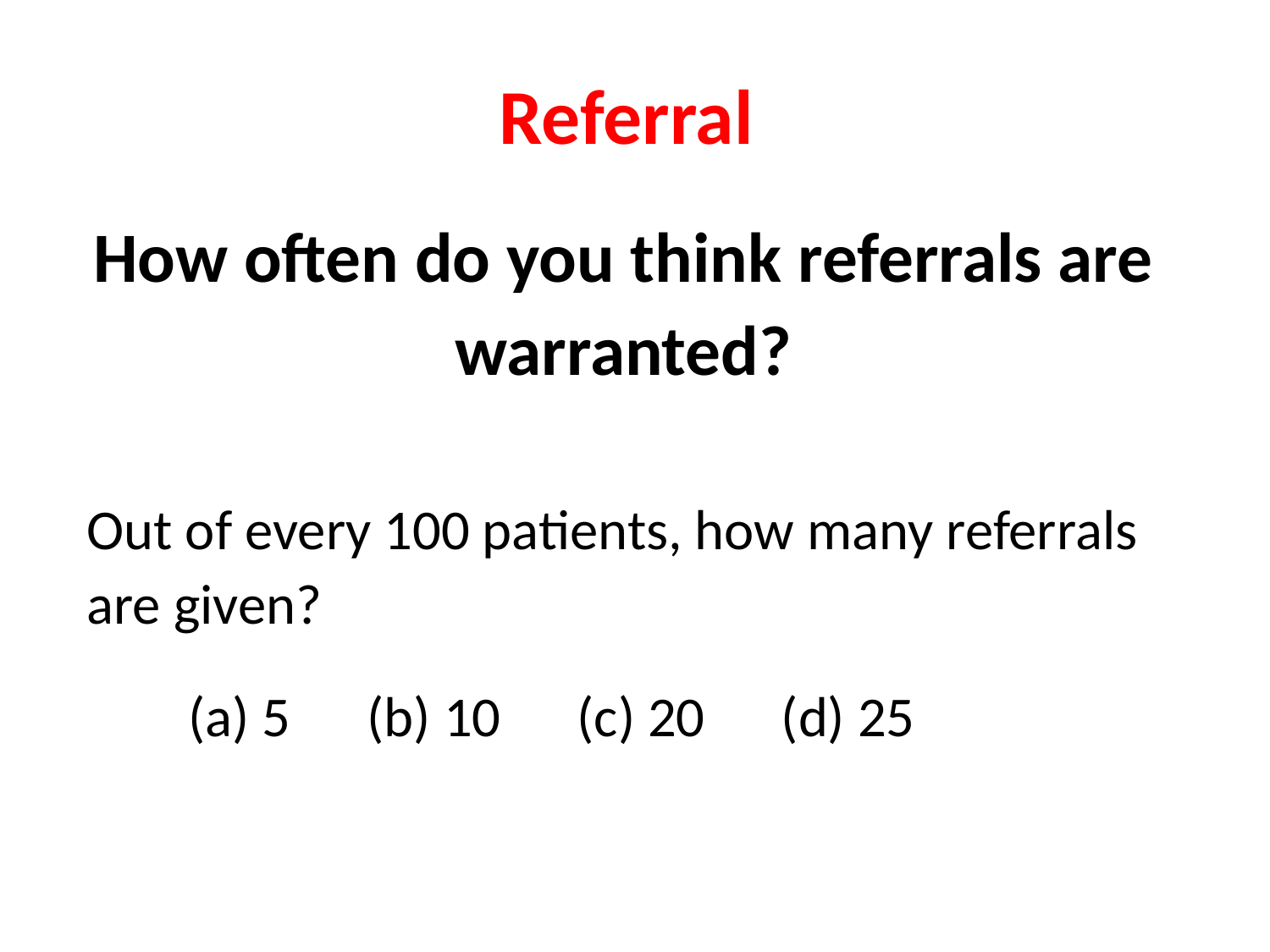

# Referral
How often do you think referrals are warranted?

Out of every 100 patients, how many referrals are given?

        (a) 5      (b) 10      (c) 20      (d) 25